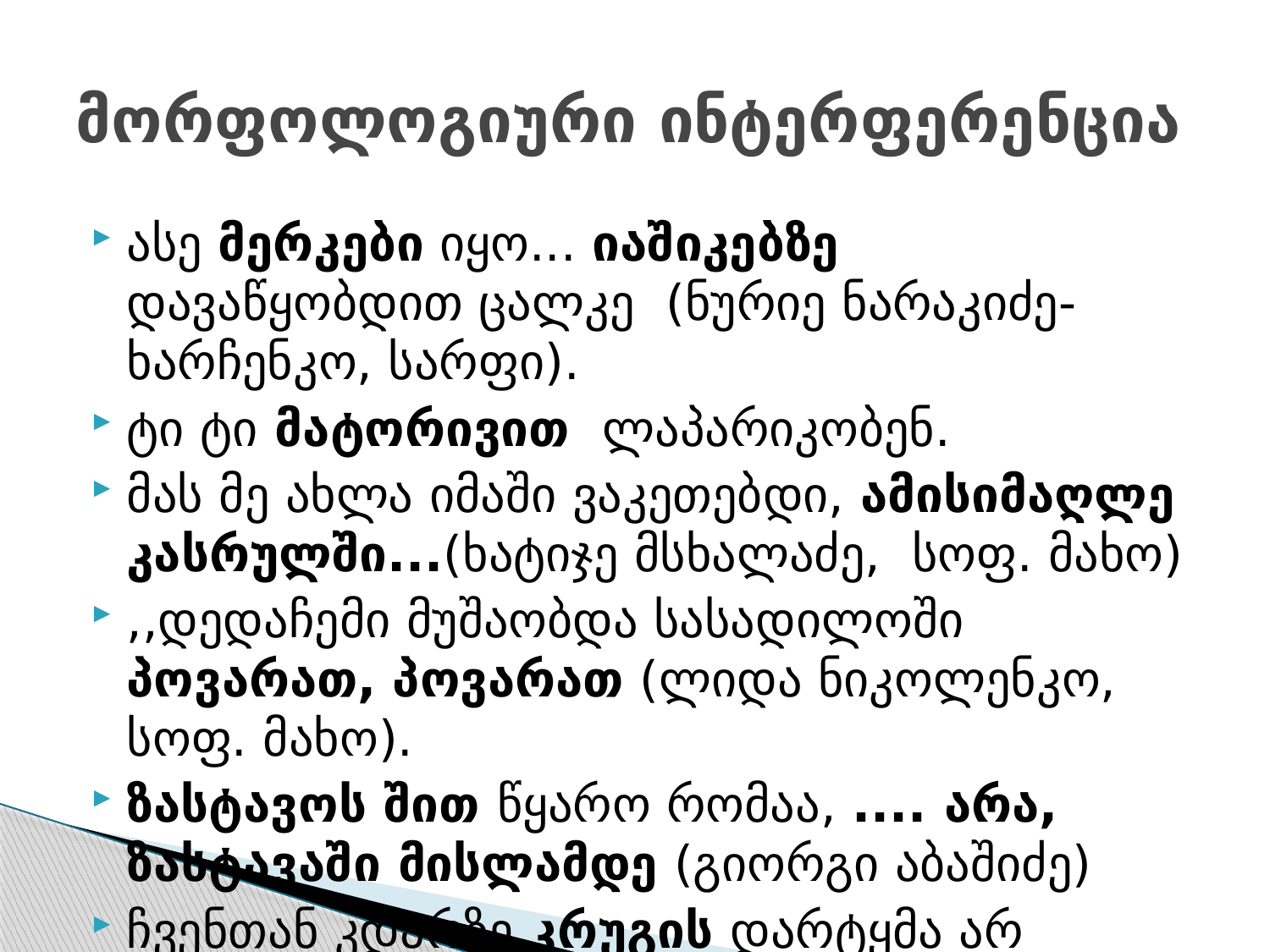

# მორფოლოგიური ინტერფერენცია
ასე მერკები იყო... იაშიკებზე   დავაწყობდით ცალკე  (ნურიე ნარაკიძე- ხარჩენკო, სარფი).
ტი ტი მატორივით  ლაპარიკობენ.
მას მე ახლა იმაში ვაკეთებდი, ამისიმაღლე კასრულში...(ხატიჯე მსხალაძე,  სოფ. მახო)
,,დედაჩემი მუშაობდა სასადილოში პოვარათ, პოვარათ (ლიდა ნიკოლენკო, სოფ. მახო).
ზასტავოს შით წყარო რომაა, .... არა, ზასტავაში მისლამდე (გიორგი აბაშიძე)
ჩვენთან კდარზე კრუგის დარტყმა არ შეიძლე-ბა, მათთან  კდარს უნდა შემოუარო კრუგში.